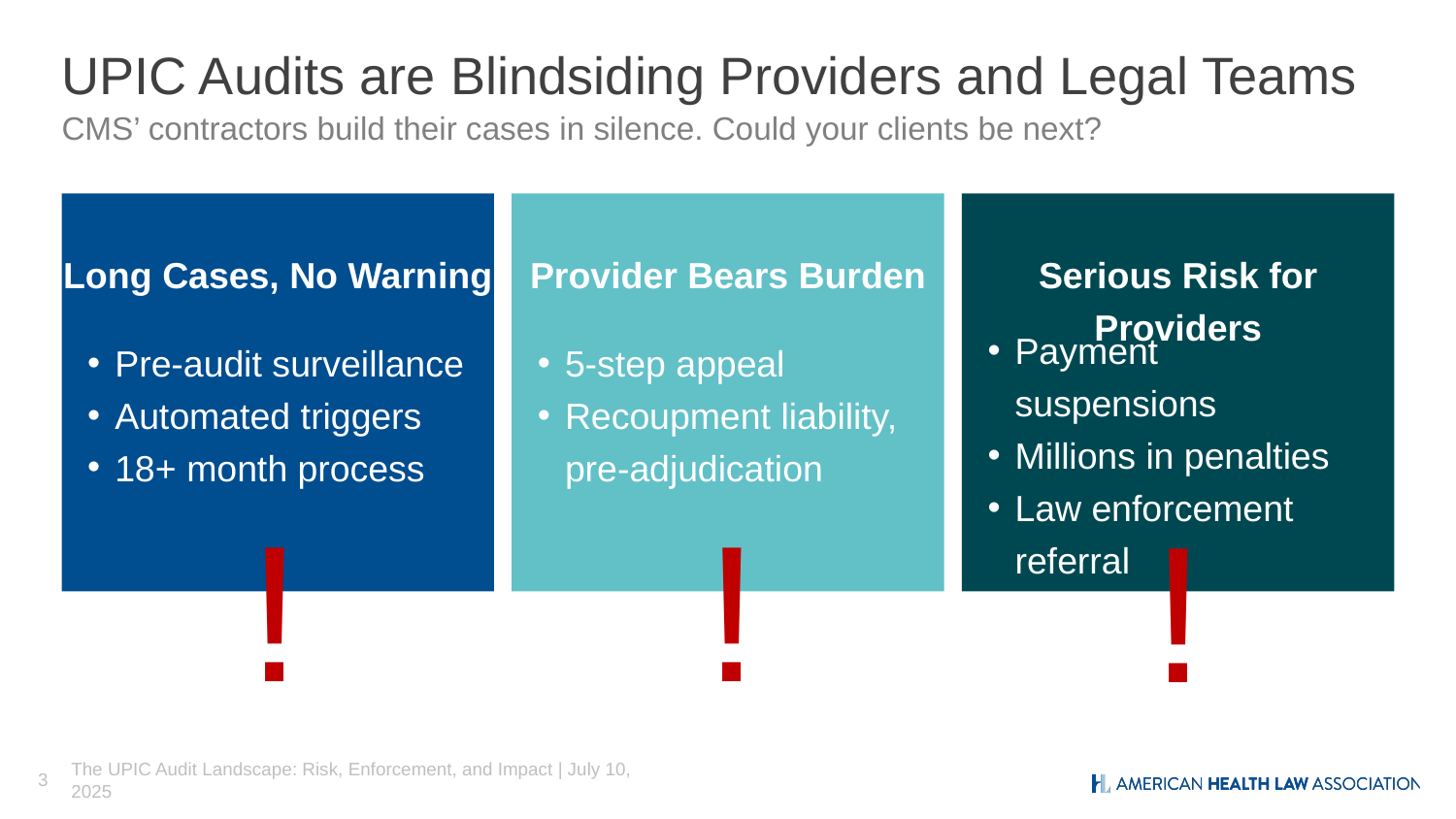

# UPIC Audits are Blindsiding Providers and Legal Teams
CMS’ contractors build their cases in silence. Could your clients be next?

Long Cases, No Warning
Provider Bears Burden
Serious Risk for Providers
Payment suspensions
Millions in penalties
Law enforcement referral
Pre-audit surveillance
Automated triggers
18+ month process
5-step appeal
Recoupment liability, pre-adjudication
!
!
!